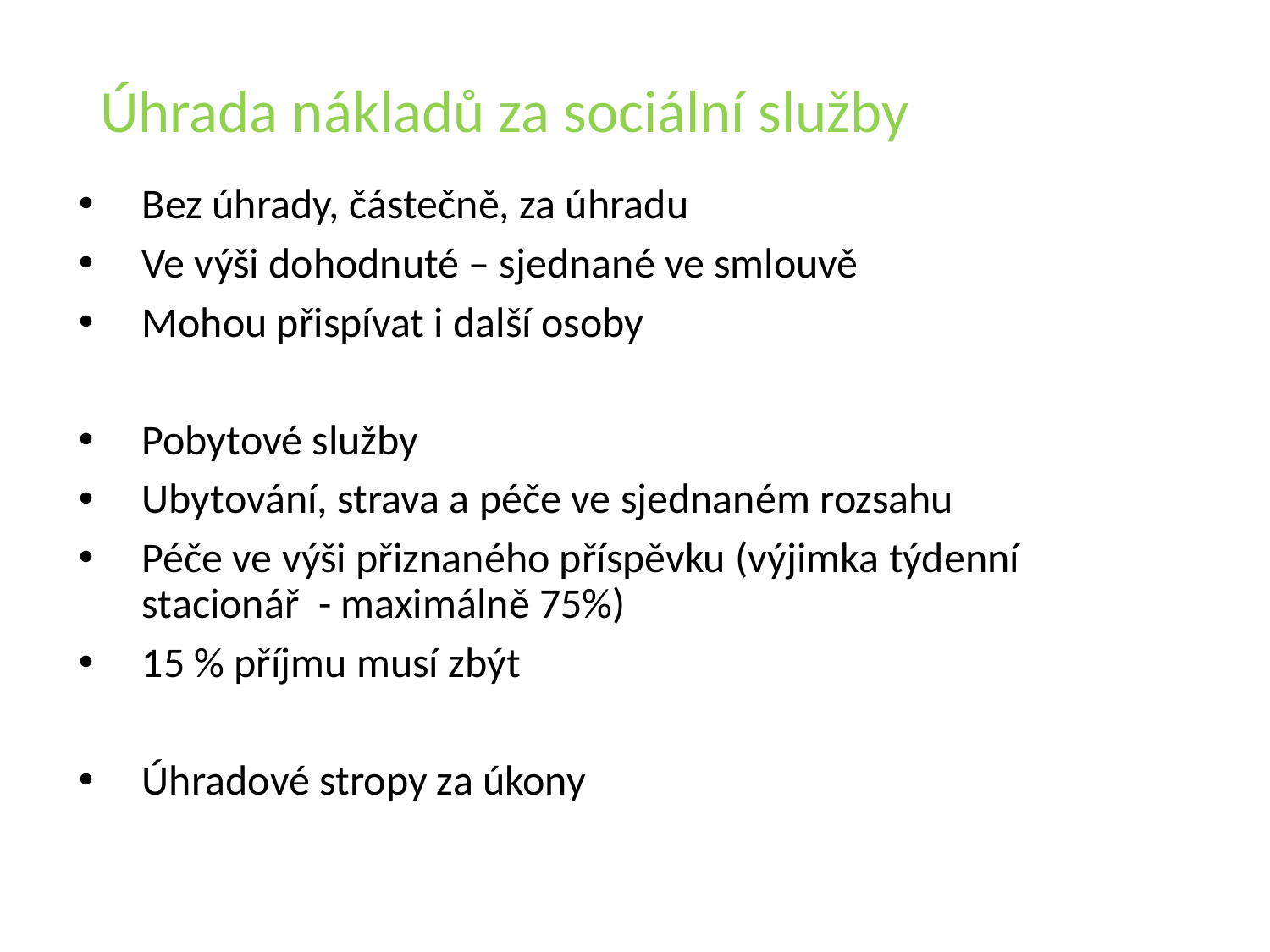

# Úhrada nákladů za sociální služby
Bez úhrady, částečně, za úhradu
Ve výši dohodnuté – sjednané ve smlouvě
Mohou přispívat i další osoby

Pobytové služby
Ubytování, strava a péče ve sjednaném rozsahu
Péče ve výši přiznaného příspěvku (výjimka týdenní stacionář  - maximálně 75%)
15 % příjmu musí zbýt

Úhradové stropy za úkony